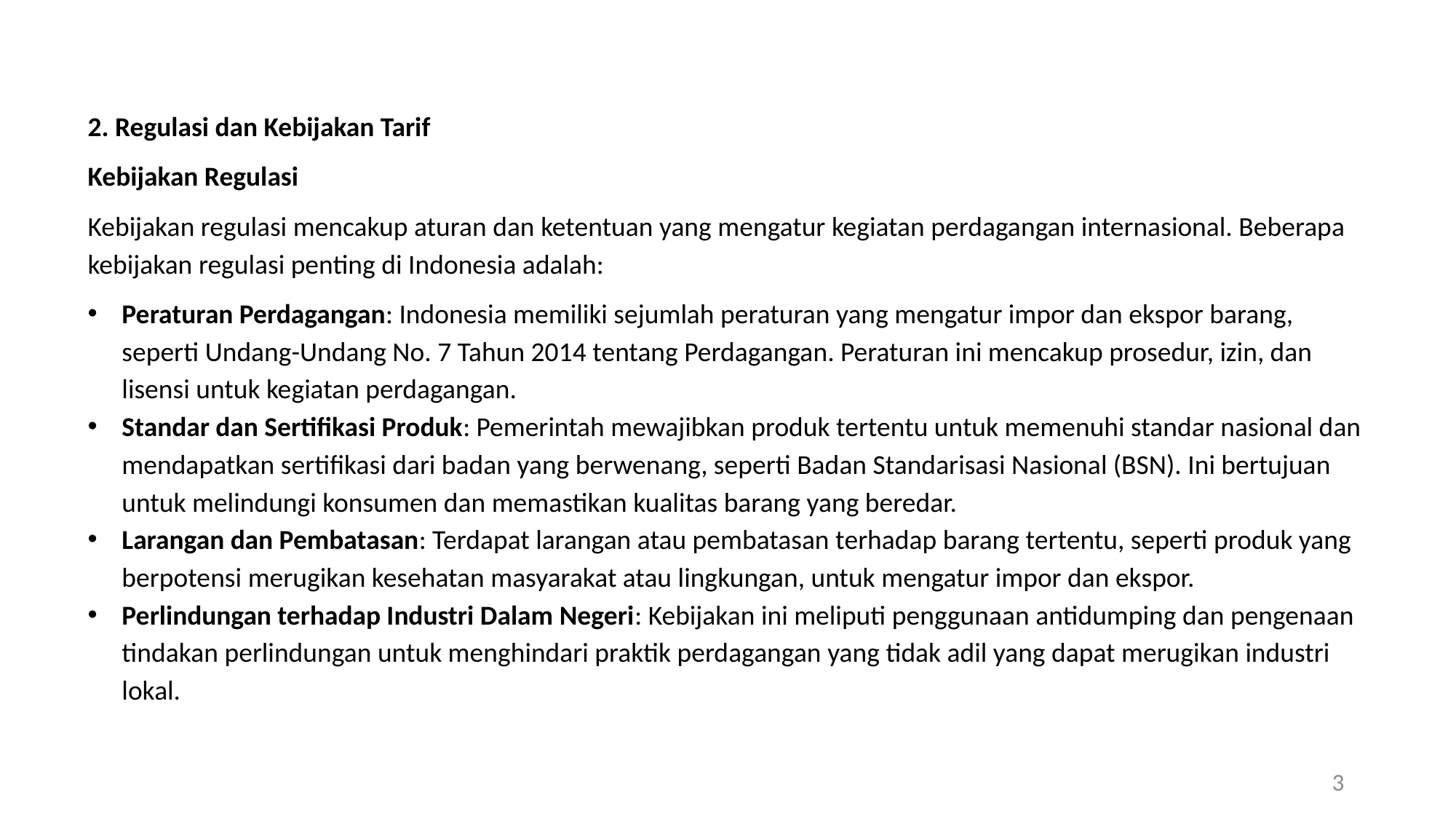

2. Regulasi dan Kebijakan Tarif
Kebijakan Regulasi
Kebijakan regulasi mencakup aturan dan ketentuan yang mengatur kegiatan perdagangan internasional. Beberapa kebijakan regulasi penting di Indonesia adalah:
Peraturan Perdagangan: Indonesia memiliki sejumlah peraturan yang mengatur impor dan ekspor barang, seperti Undang-Undang No. 7 Tahun 2014 tentang Perdagangan. Peraturan ini mencakup prosedur, izin, dan lisensi untuk kegiatan perdagangan.
Standar dan Sertifikasi Produk: Pemerintah mewajibkan produk tertentu untuk memenuhi standar nasional dan mendapatkan sertifikasi dari badan yang berwenang, seperti Badan Standarisasi Nasional (BSN). Ini bertujuan untuk melindungi konsumen dan memastikan kualitas barang yang beredar.
Larangan dan Pembatasan: Terdapat larangan atau pembatasan terhadap barang tertentu, seperti produk yang berpotensi merugikan kesehatan masyarakat atau lingkungan, untuk mengatur impor dan ekspor.
Perlindungan terhadap Industri Dalam Negeri: Kebijakan ini meliputi penggunaan antidumping dan pengenaan tindakan perlindungan untuk menghindari praktik perdagangan yang tidak adil yang dapat merugikan industri lokal.

3